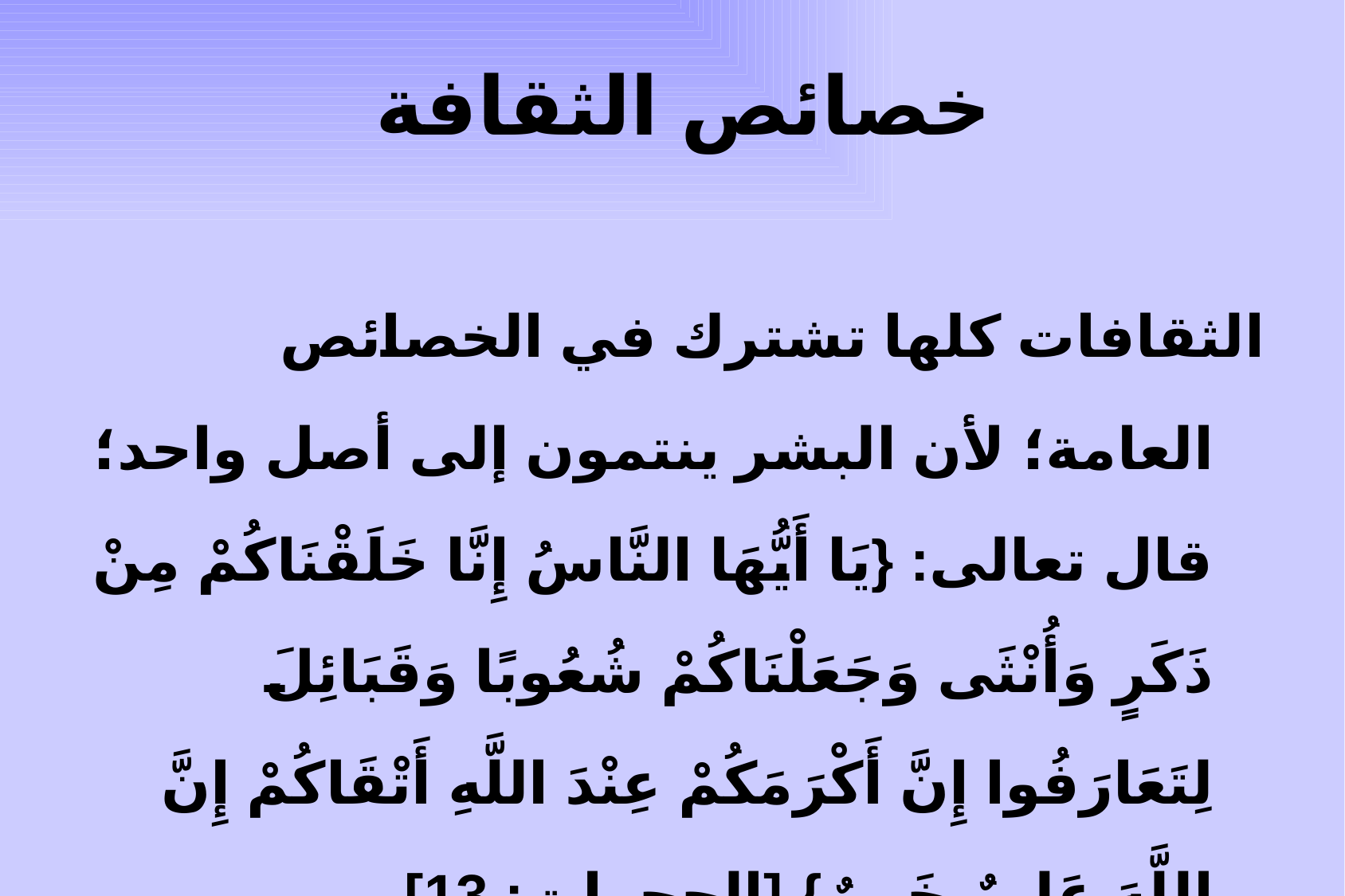

# خصائص الثقافة
الثقافات كلها تشترك في الخصائص العامة؛ لأن البشر ينتمون إلى أصل واحد؛ قال تعالى: {يَا أَيُّهَا النَّاسُ إِنَّا خَلَقْنَاكُمْ مِنْ ذَكَرٍ وَأُنْثَى وَجَعَلْنَاكُمْ شُعُوبًا وَقَبَائِلَ لِتَعَارَفُوا إِنَّ أَكْرَمَكُمْ عِنْدَ اللَّهِ أَتْقَاكُمْ إِنَّ اللَّهَ عَلِيمٌ خَبِيرٌ} [الحجرات: 13].